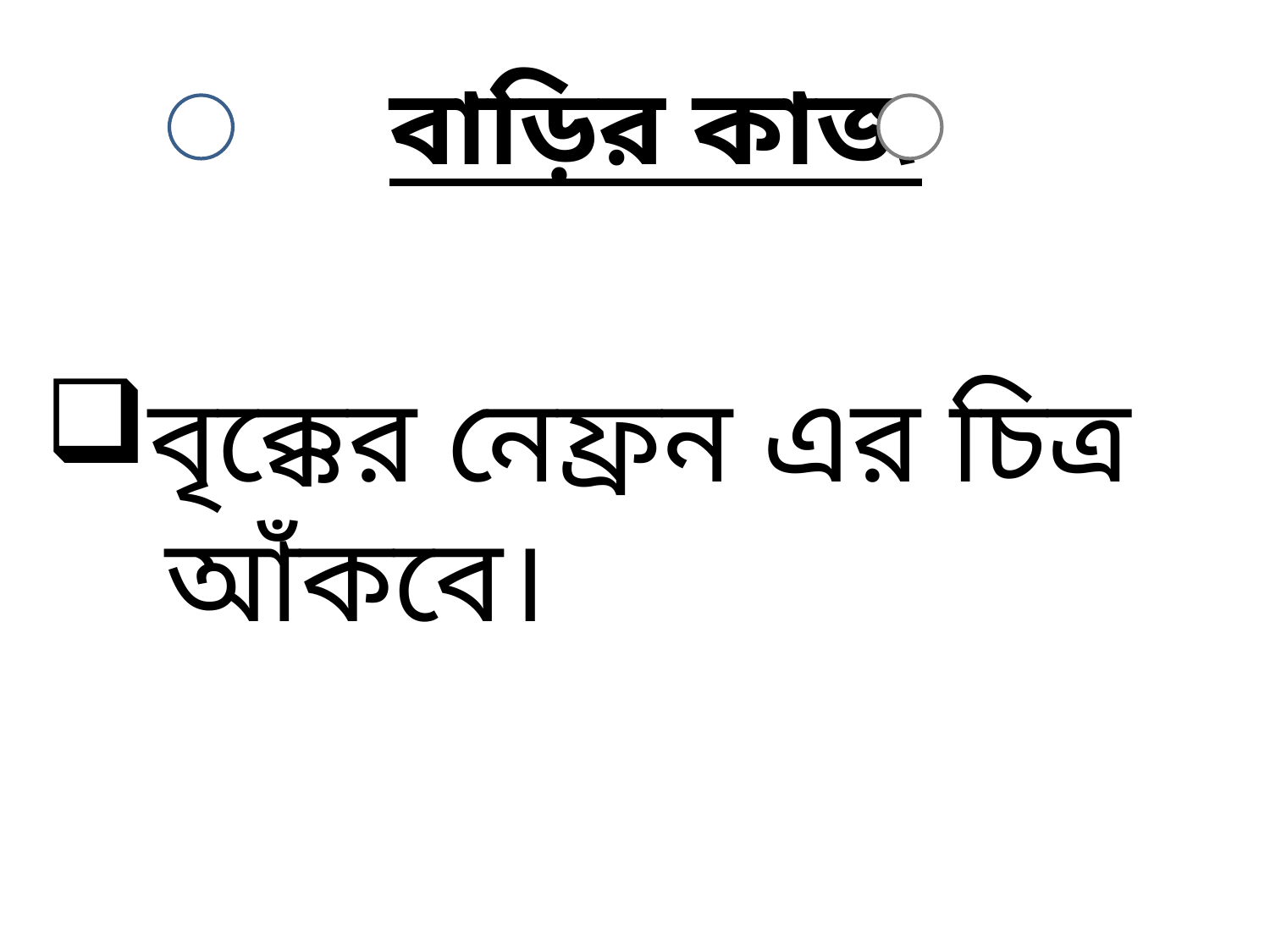

বাড়ির কাজ

বৃক্কের নেফ্রন এর চিত্র
    আঁকবে।